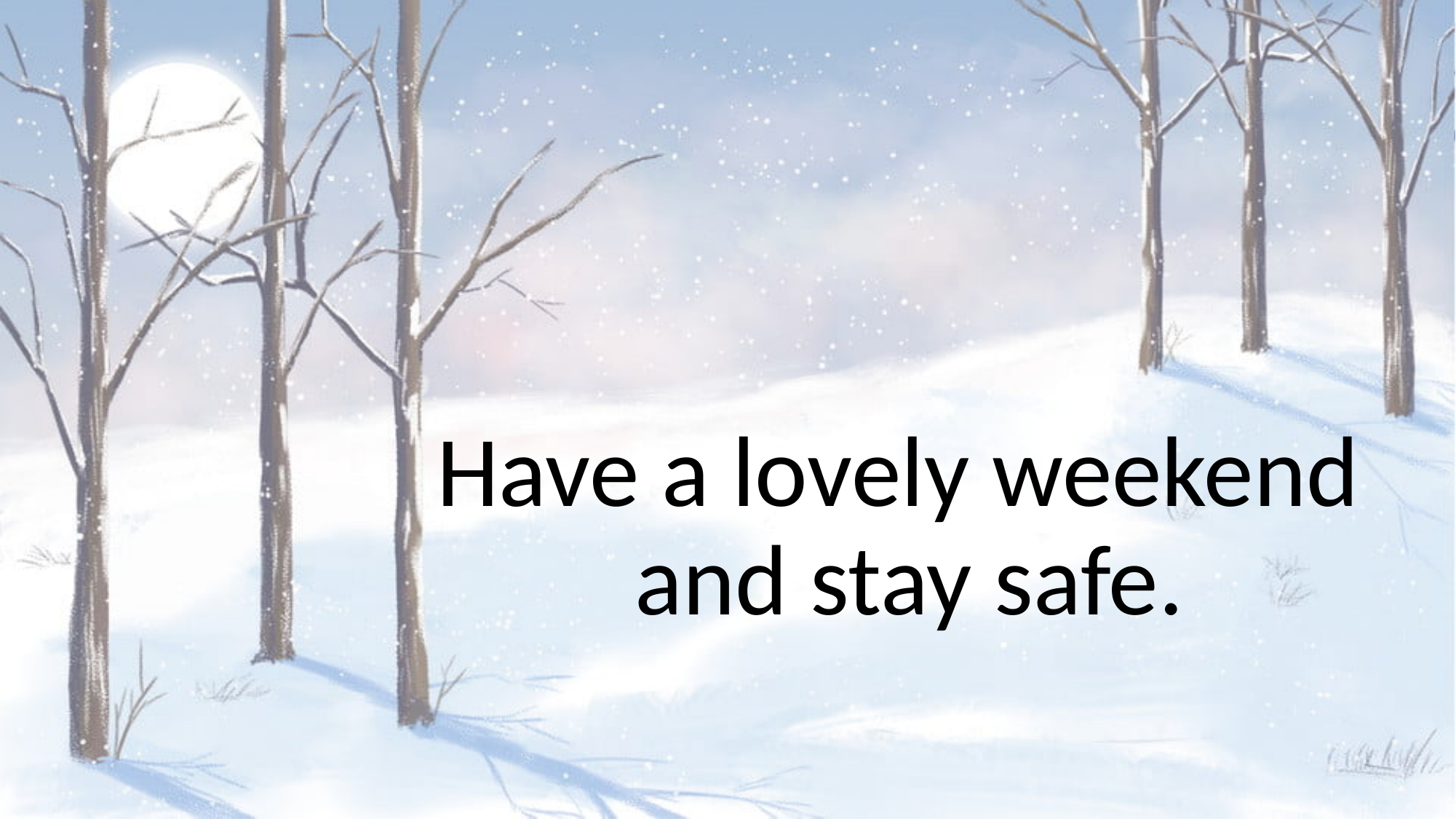

# Have a lovely weekend and stay safe.